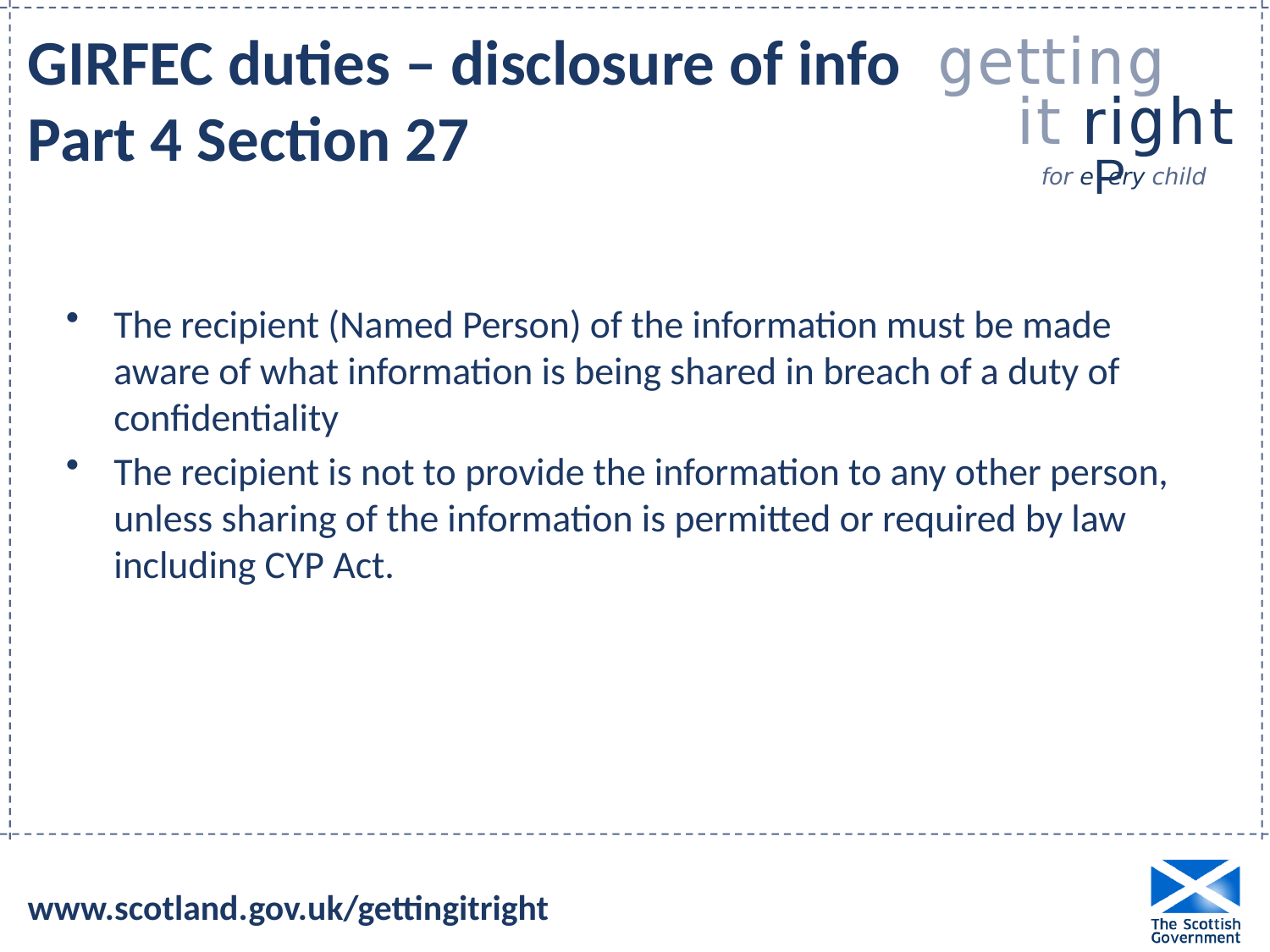

# GIRFEC duties – disclosure of info Part 4 Section 27
The recipient (Named Person) of the information must be made aware of what information is being shared in breach of a duty of confidentiality
The recipient is not to provide the information to any other person, unless sharing of the information is permitted or required by law including CYP Act.
www.scotland.gov.uk/gettingitright